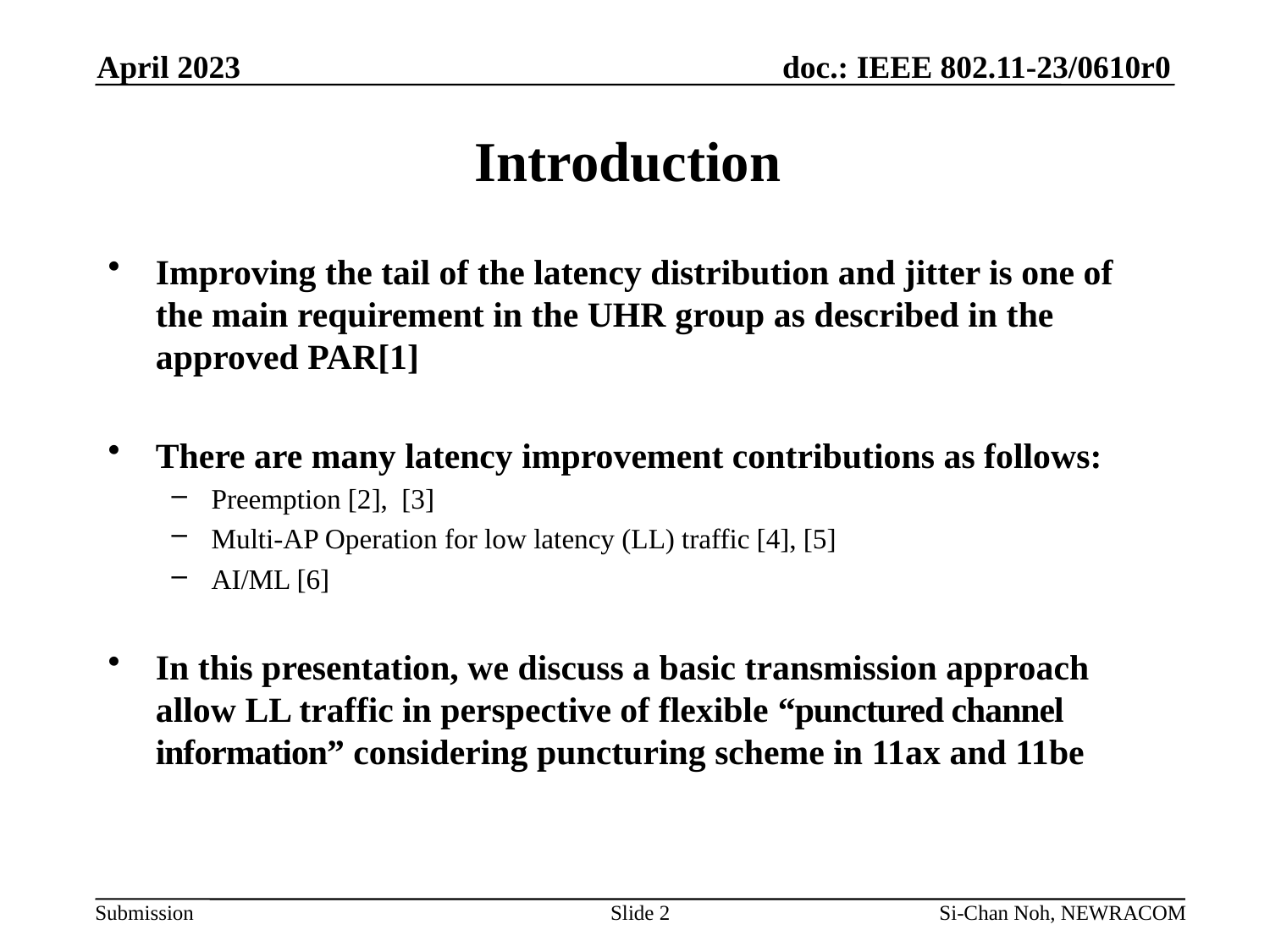

April 2023
# Introduction
Improving the tail of the latency distribution and jitter is one of the main requirement in the UHR group as described in the approved PAR[1]

There are many latency improvement contributions as follows:
Preemption [2],  [3]
Multi-AP Operation for low latency (LL) traffic [4], [5]
AI/ML [6]
In this presentation, we discuss a basic transmission approach  allow LL traffic in perspective of flexible “punctured channel information” considering puncturing scheme in 11ax and 11be
Slide 2
Si-Chan Noh, NEWRACOM